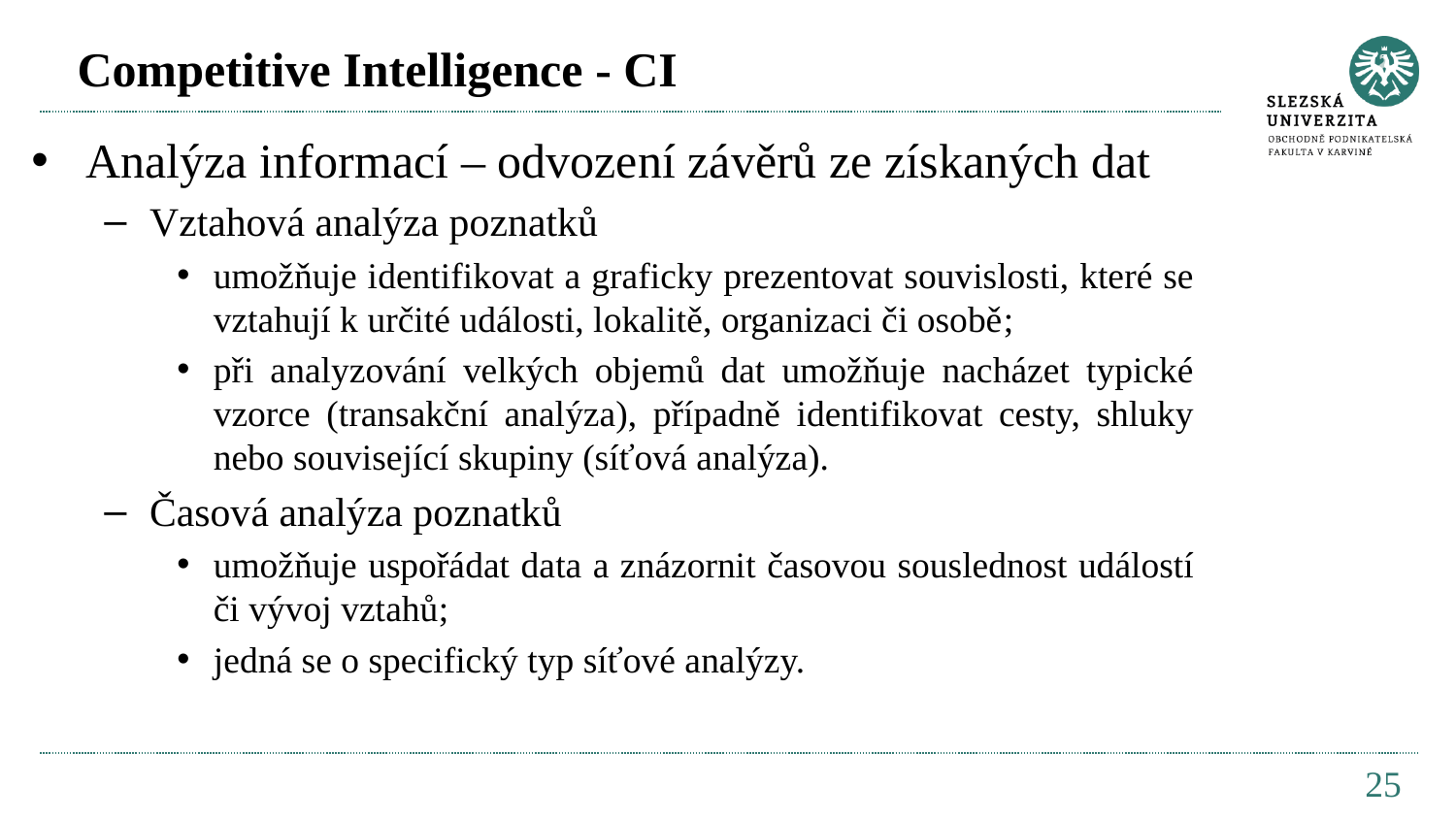

# Competitive Intelligence - CI
Analýza informací – odvození závěrů ze získaných dat
Vztahová analýza poznatků
umožňuje identifikovat a graficky prezentovat souvislosti, které se vztahují k určité události, lokalitě, organizaci či osobě;
při analyzování velkých objemů dat umožňuje nacházet typické vzorce (transakční analýza), případně identifikovat cesty, shluky nebo související skupiny (síťová analýza).
Časová analýza poznatků
umožňuje uspořádat data a znázornit časovou souslednost událostí či vývoj vztahů;
jedná se o specifický typ síťové analýzy.

25